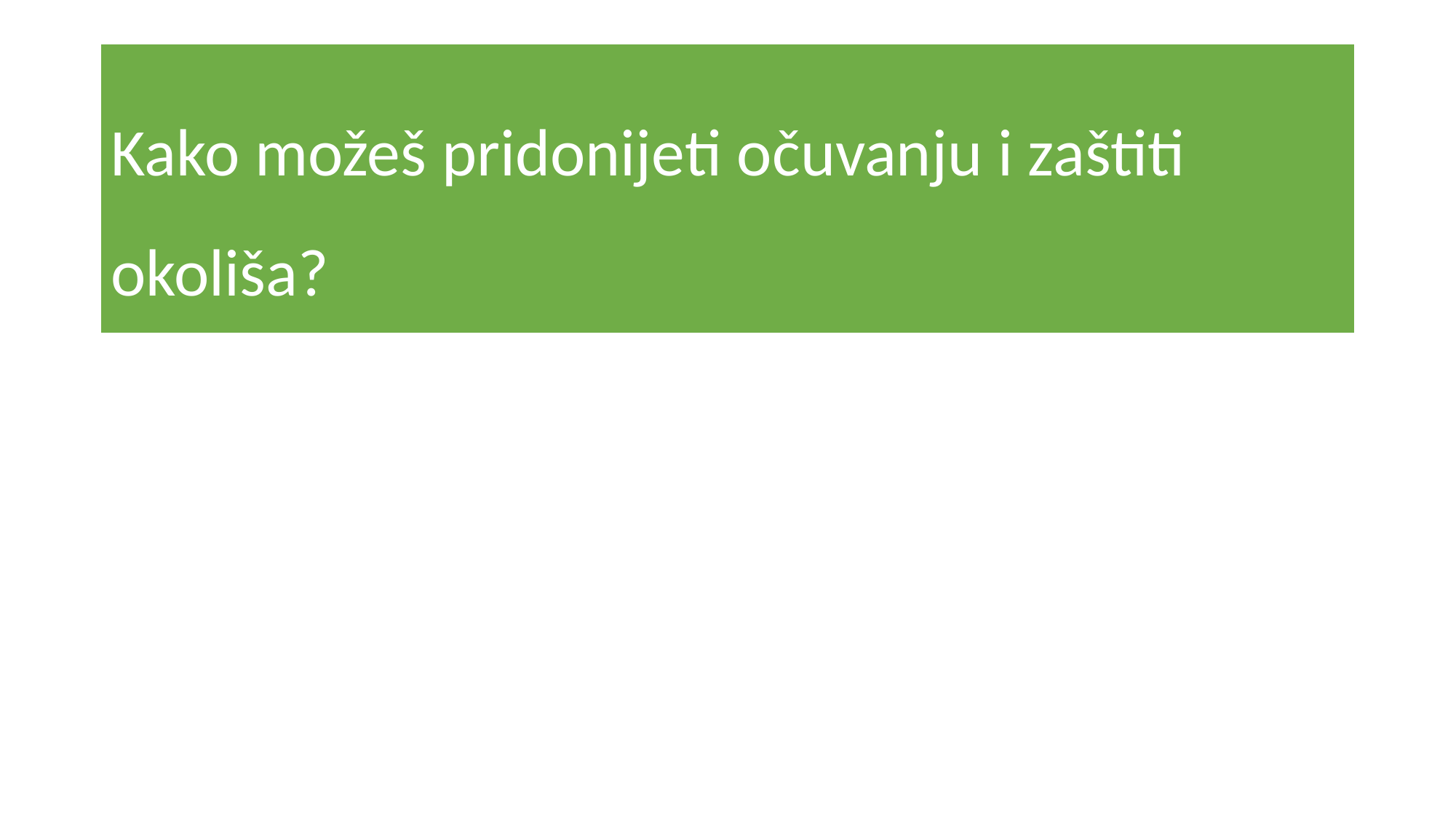

# Kako možeš pridonijeti očuvanju i zaštiti okoliša?